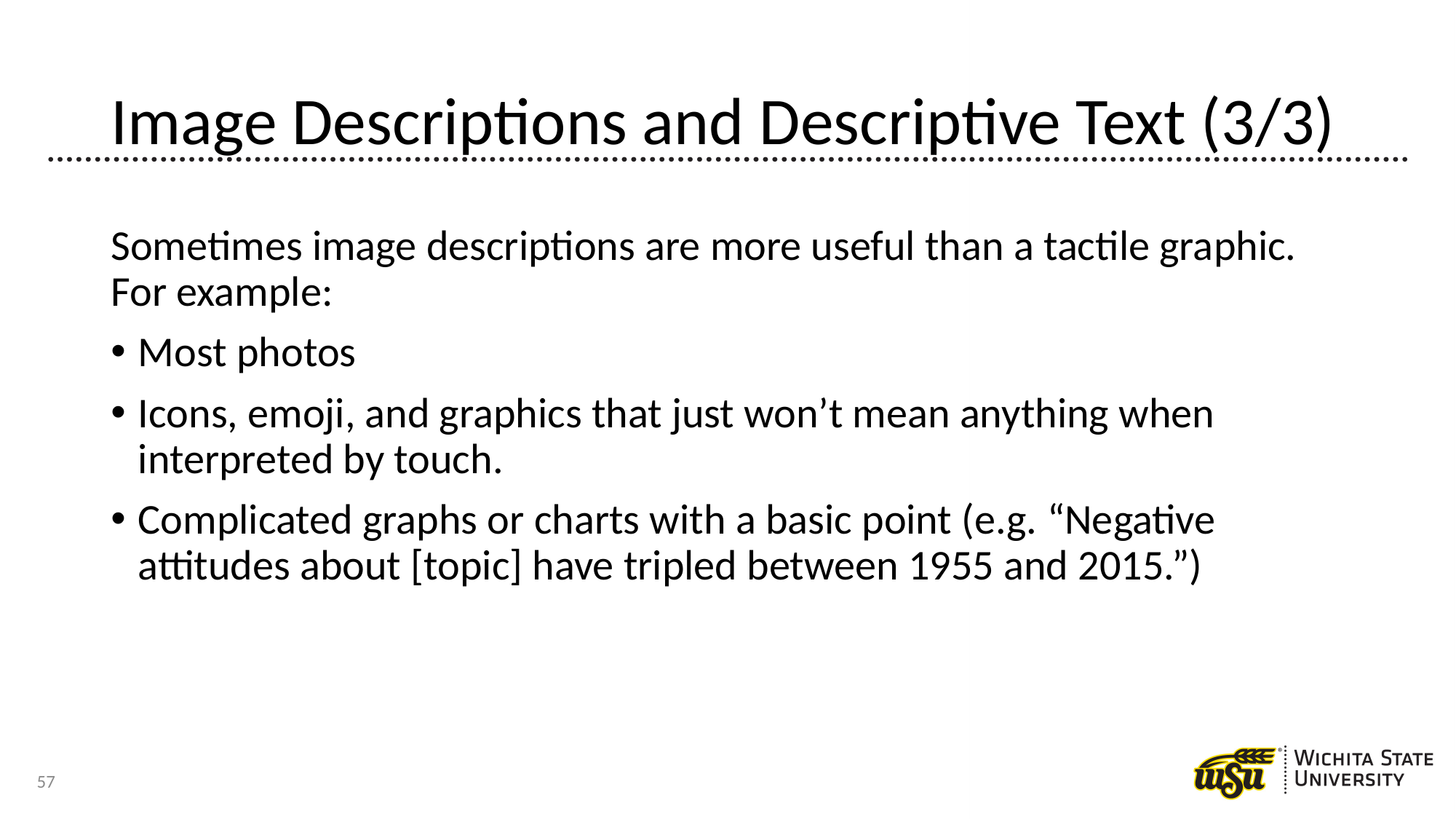

# Image Descriptions and Descriptive Text (3/3)
Sometimes image descriptions are more useful than a tactile graphic. For example:
Most photos
Icons, emoji, and graphics that just won’t mean anything when interpreted by touch.
Complicated graphs or charts with a basic point (e.g. “Negative attitudes about [topic] have tripled between 1955 and 2015.”)
57